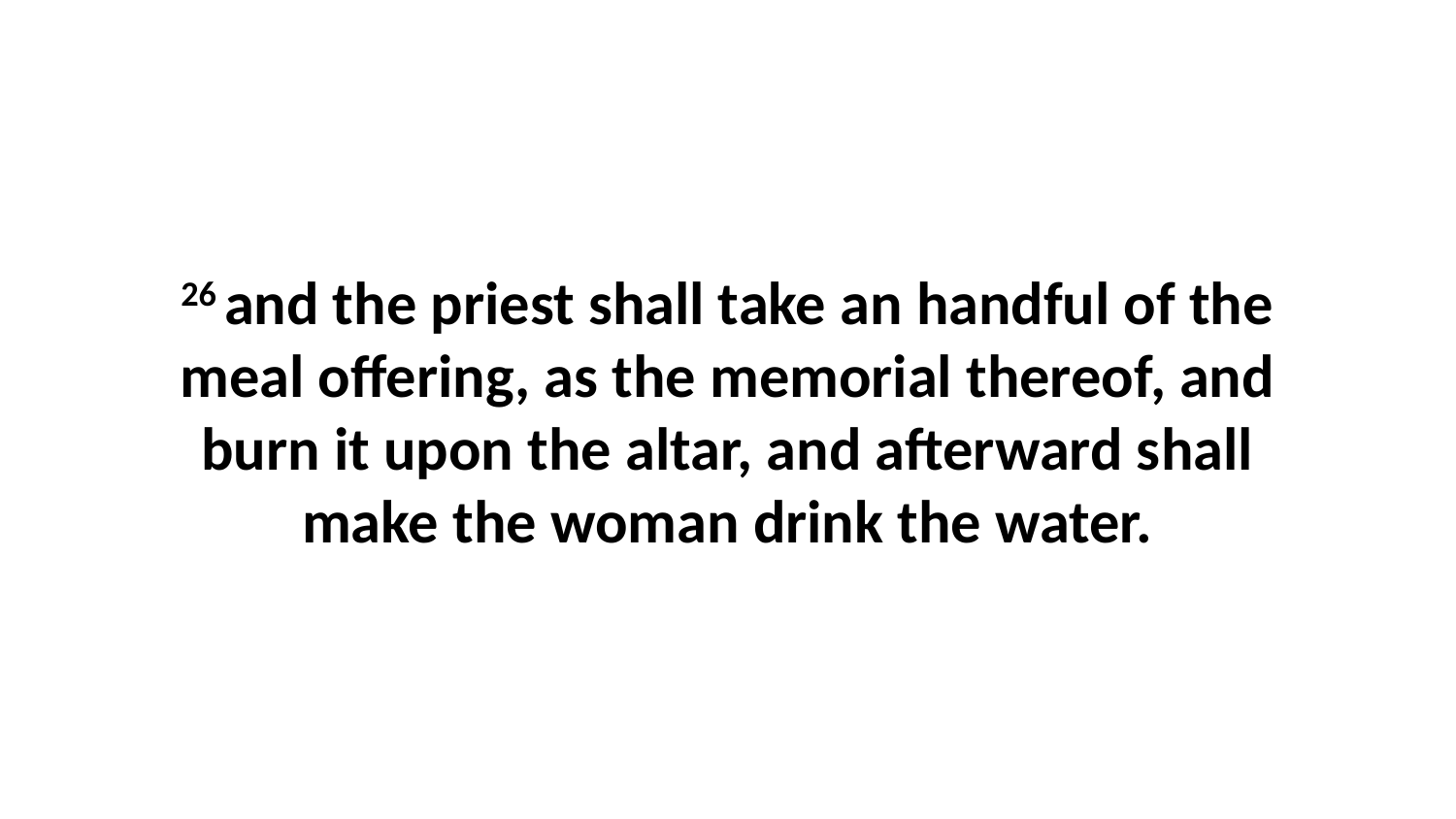

26 and the priest shall take an handful of the meal offering, as the memorial thereof, and burn it upon the altar, and afterward shall make the woman drink the water.